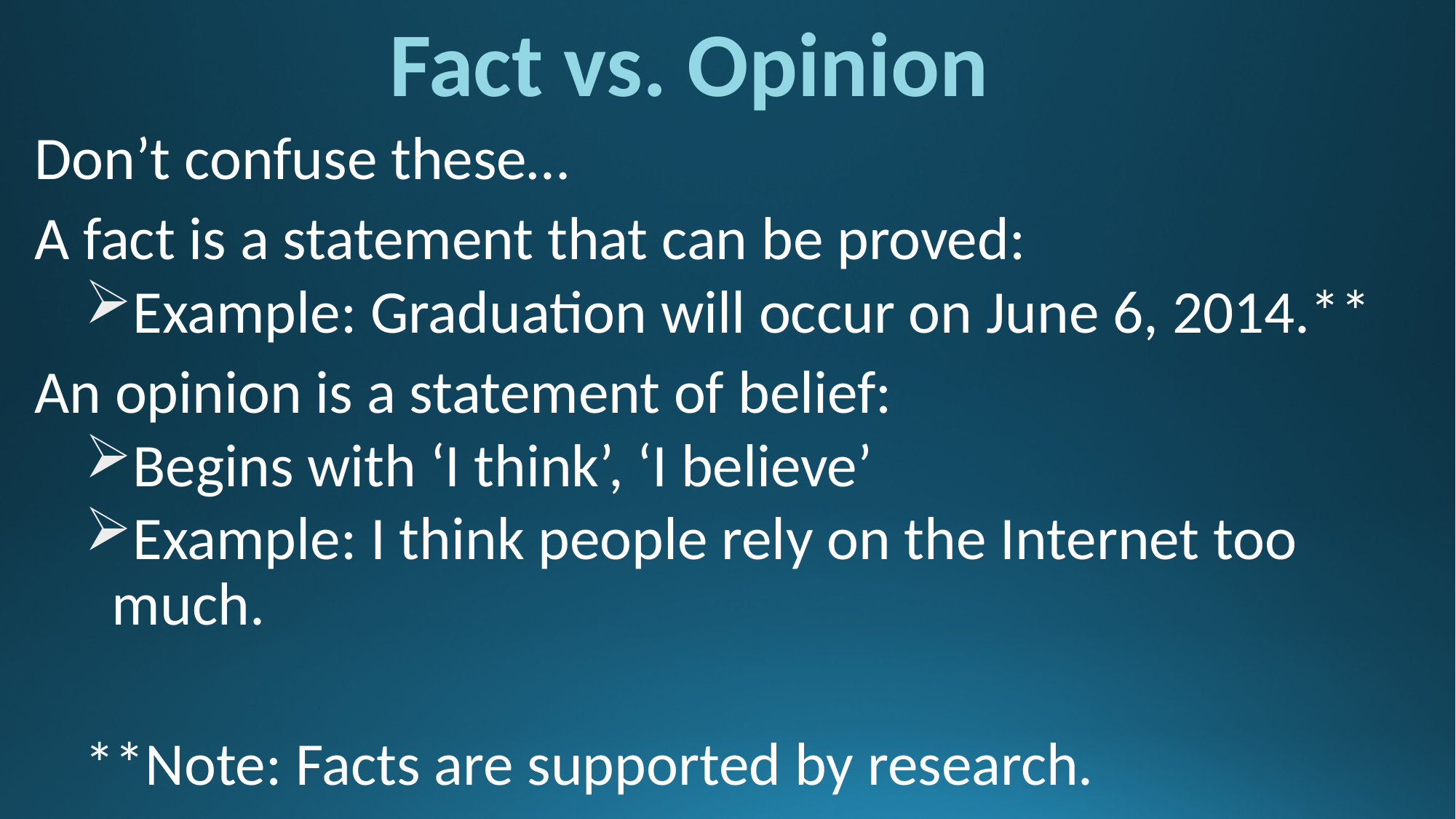

Fact vs. Opinion
Don’t confuse these…
A fact is a statement that can be proved:
Example: Graduation will occur on June 6, 2014.**
An opinion is a statement of belief:
Begins with ‘I think’, ‘I believe’
Example: I think people rely on the Internet too much.

**Note: Facts are supported by research.